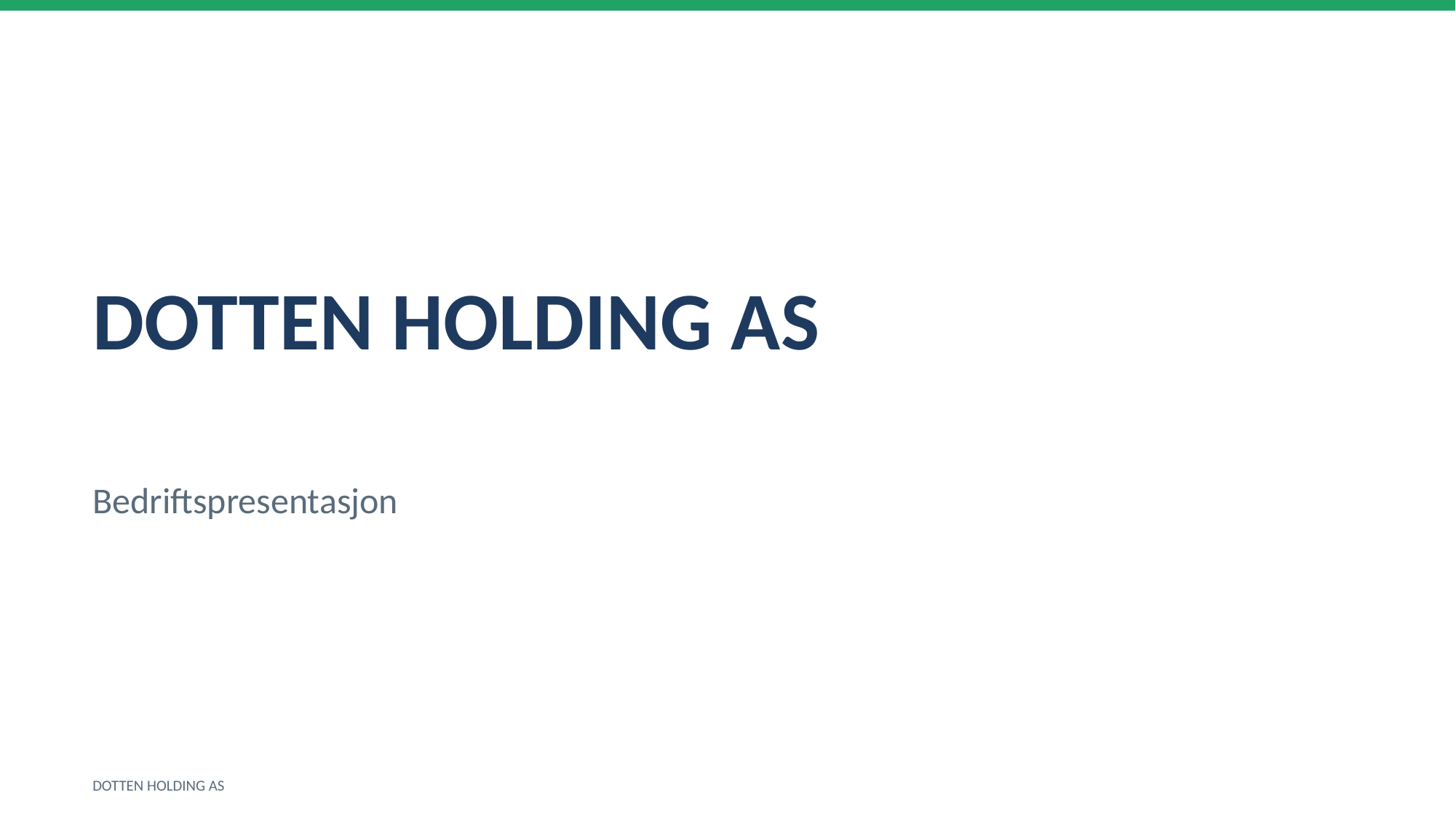

DOTTEN HOLDING AS
Bedriftspresentasjon
DOTTEN HOLDING AS